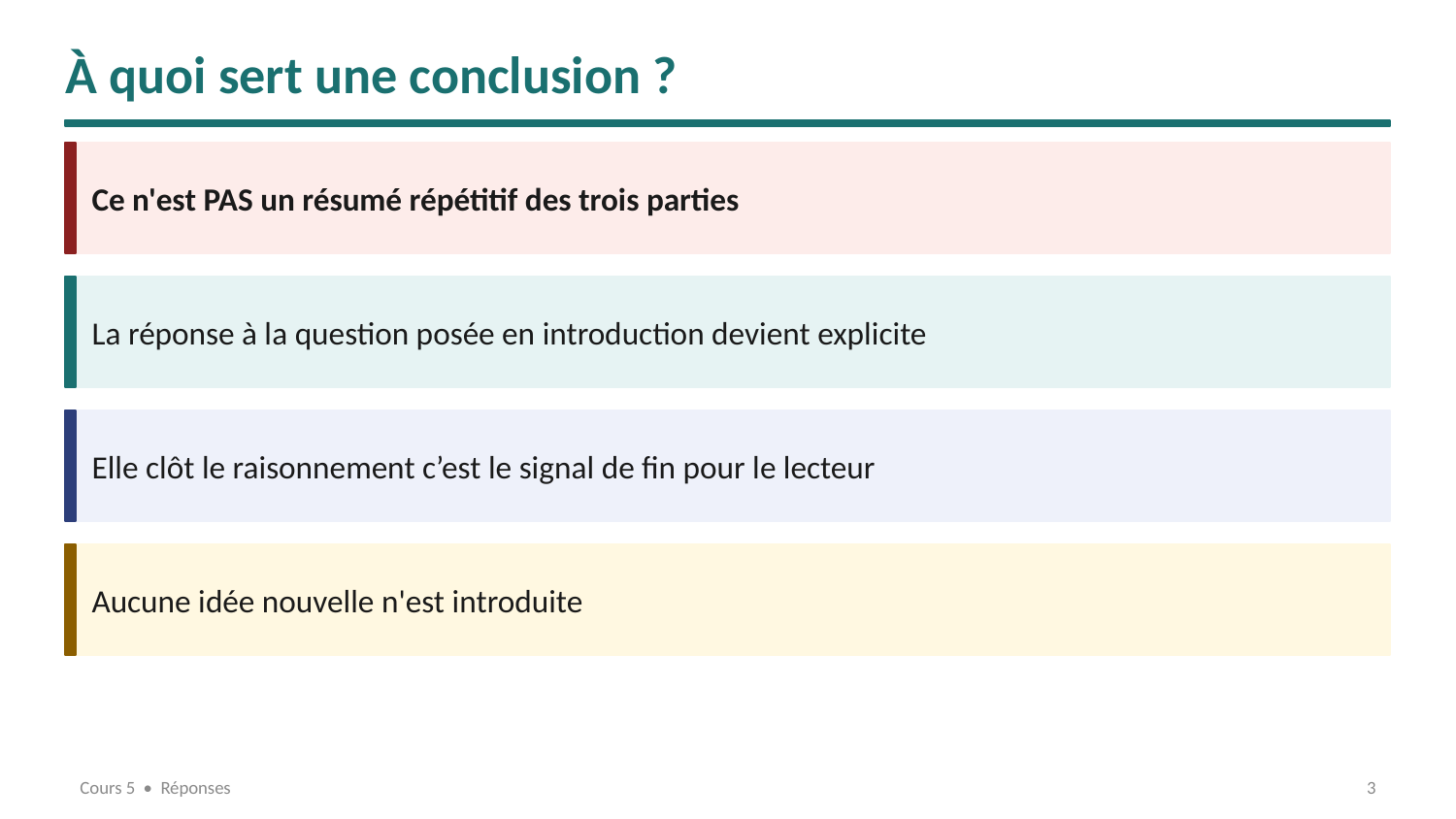

À quoi sert une conclusion ?

Ce n'est PAS un résumé répétitif des trois parties

La réponse à la question posée en introduction devient explicite

Elle clôt le raisonnement c’est le signal de fin pour le lecteur

Aucune idée nouvelle n'est introduite
Cours 5  •  Réponses
3